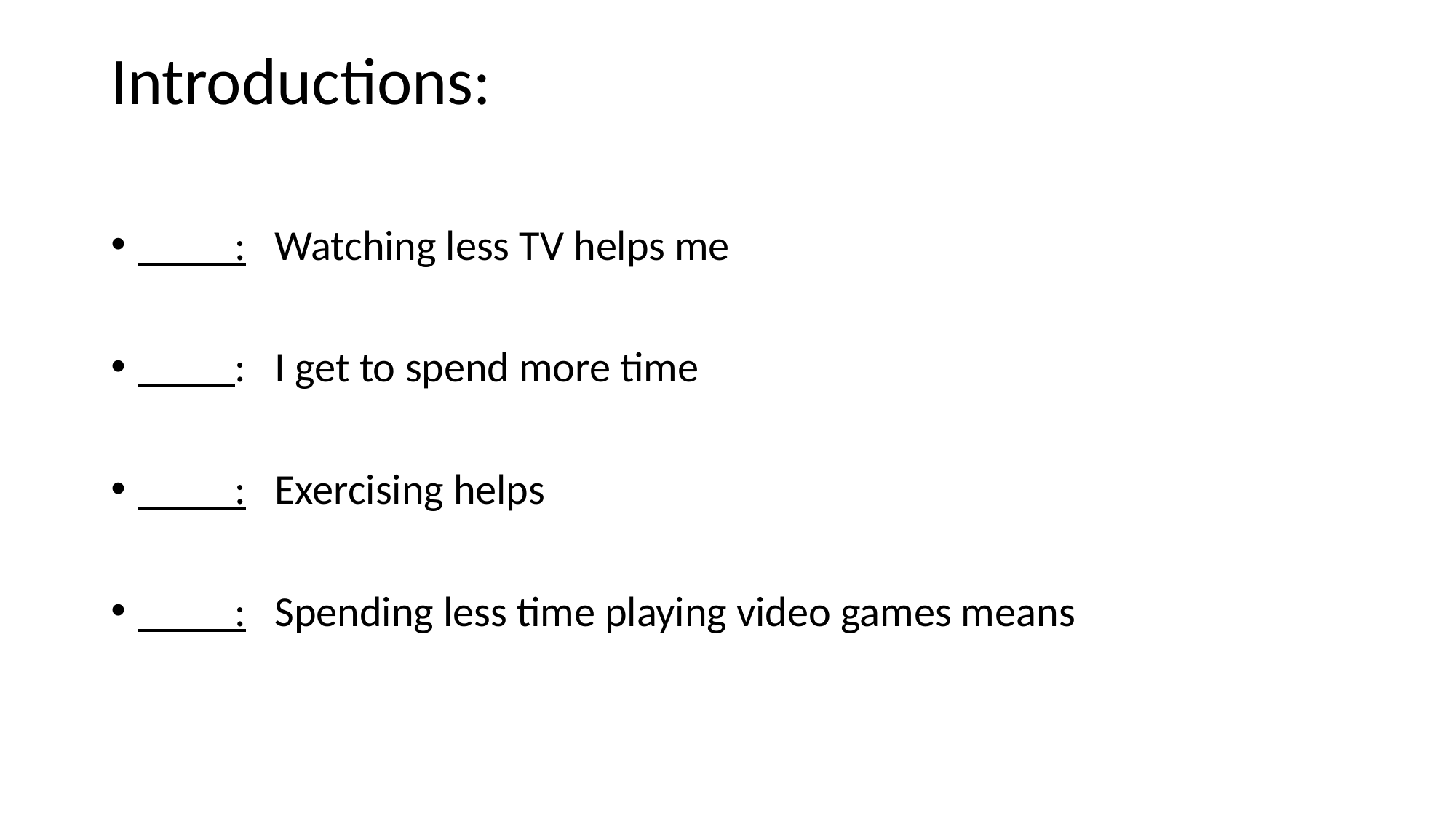

# Introductions:
          :   Watching less TV helps me

          :   I get to spend more time

          :   Exercising helps

          :   Spending less time playing video games means